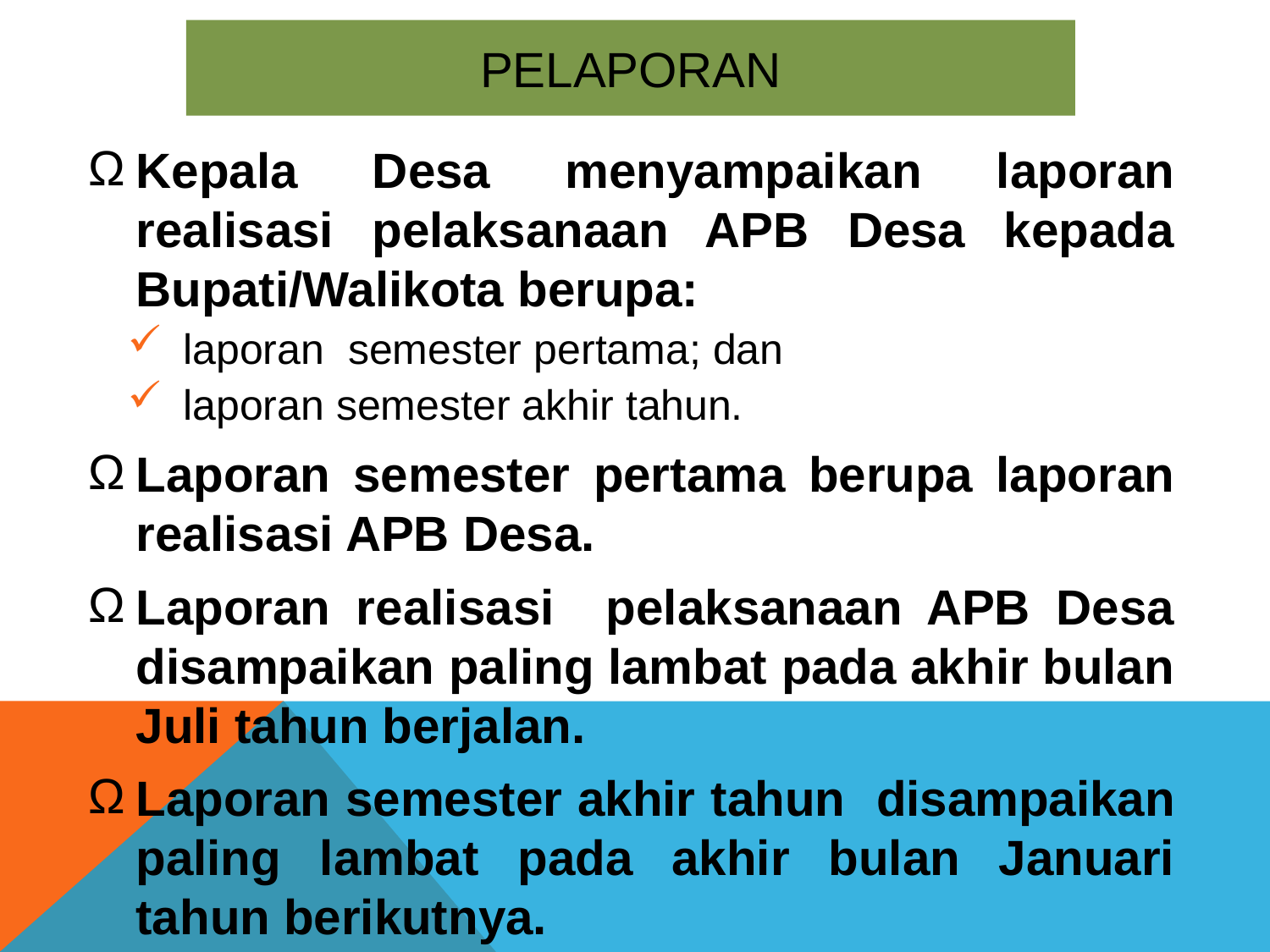

# PELAPORAN
Kepala Desa menyampaikan laporan realisasi pelaksanaan APB Desa kepada Bupati/Walikota berupa:
laporan  semester pertama; dan
laporan semester akhir tahun.
Laporan semester pertama berupa laporan realisasi APB Desa.
Laporan realisasi  pelaksanaan APB Desa disampaikan paling lambat pada akhir bulan Juli tahun berjalan.
Laporan semester akhir tahun  disampaikan paling lambat pada akhir bulan Januari tahun berikutnya.